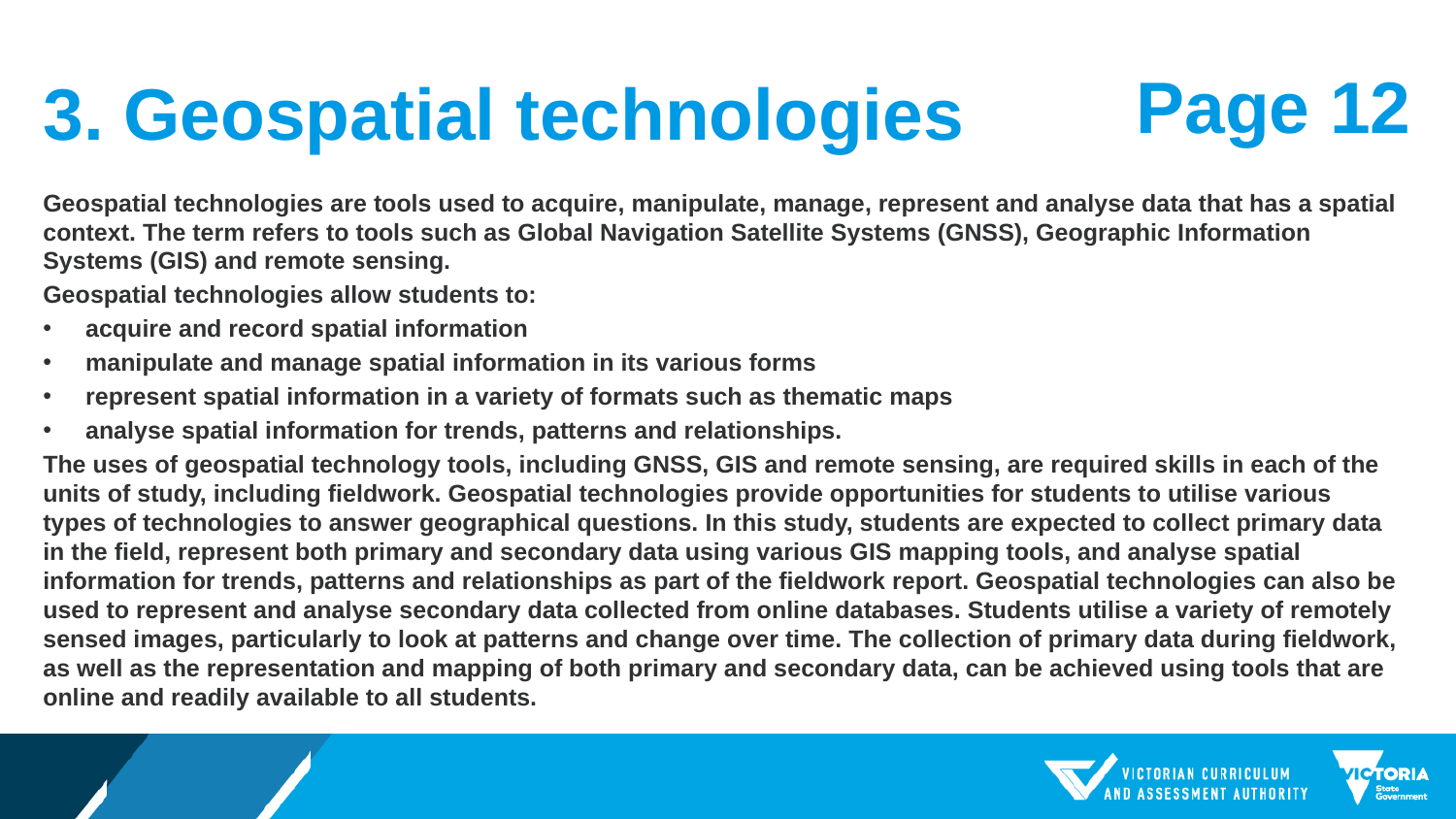

# 3. Geospatial technologies
Page 12
Geospatial technologies are tools used to acquire, manipulate, manage, represent and analyse data that has a spatial context. The term refers to tools such as Global Navigation Satellite Systems (GNSS), Geographic Information Systems (GIS) and remote sensing.
Geospatial technologies allow students to:
acquire and record spatial information
manipulate and manage spatial information in its various forms
represent spatial information in a variety of formats such as thematic maps
analyse spatial information for trends, patterns and relationships.
The uses of geospatial technology tools, including GNSS, GIS and remote sensing, are required skills in each of the units of study, including fieldwork. Geospatial technologies provide opportunities for students to utilise various types of technologies to answer geographical questions. In this study, students are expected to collect primary data in the field, represent both primary and secondary data using various GIS mapping tools, and analyse spatial information for trends, patterns and relationships as part of the fieldwork report. Geospatial technologies can also be used to represent and analyse secondary data collected from online databases. Students utilise a variety of remotely sensed images, particularly to look at patterns and change over time. The collection of primary data during fieldwork, as well as the representation and mapping of both primary and secondary data, can be achieved using tools that are online and readily available to all students.